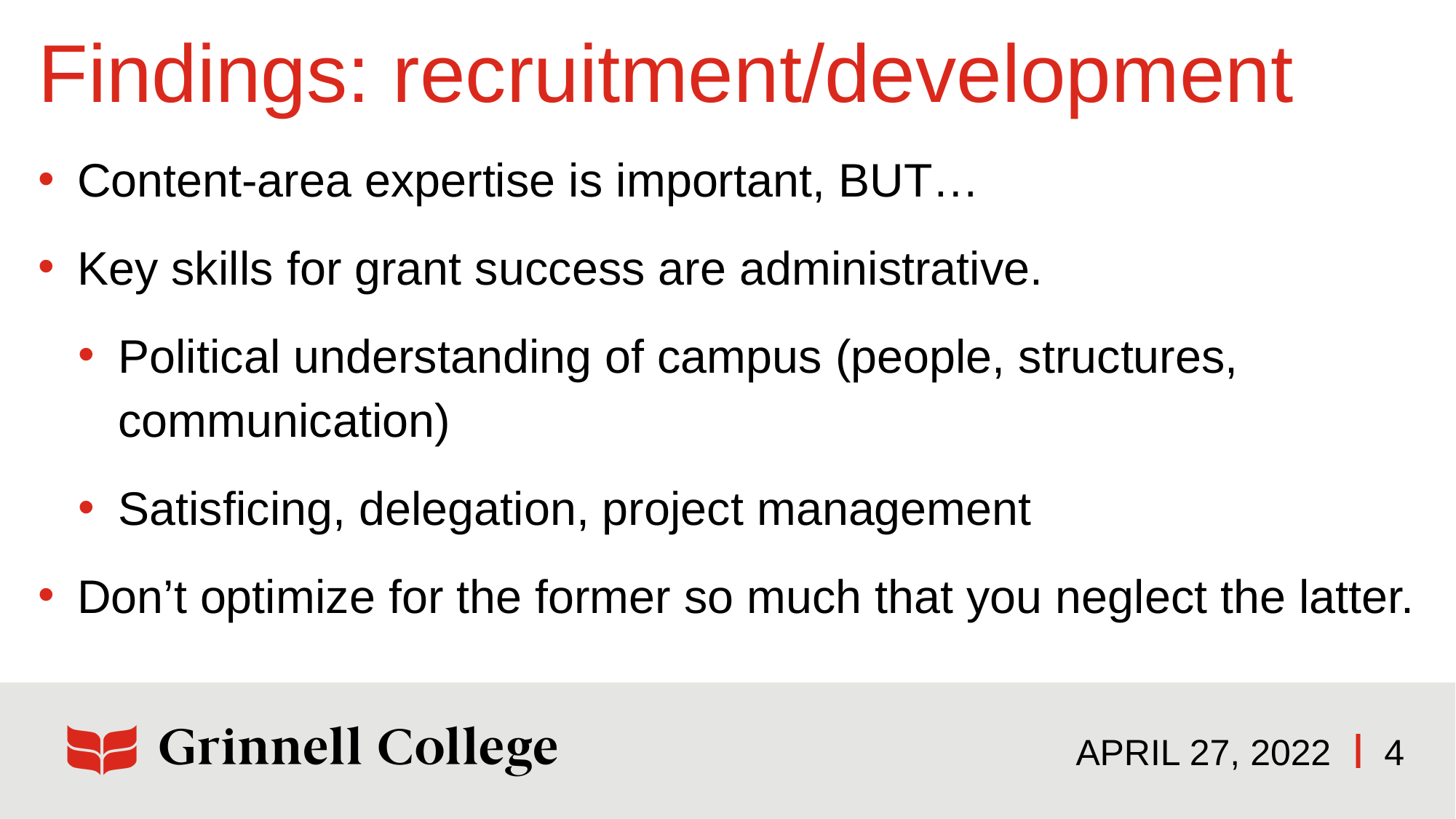

# Findings: recruitment/development
Content-area expertise is important, BUT…
Key skills for grant success are administrative.
Political understanding of campus (people, structures, communication)
Satisficing, delegation, project management
Don’t optimize for the former so much that you neglect the latter.
APRIL 27, 2022
4